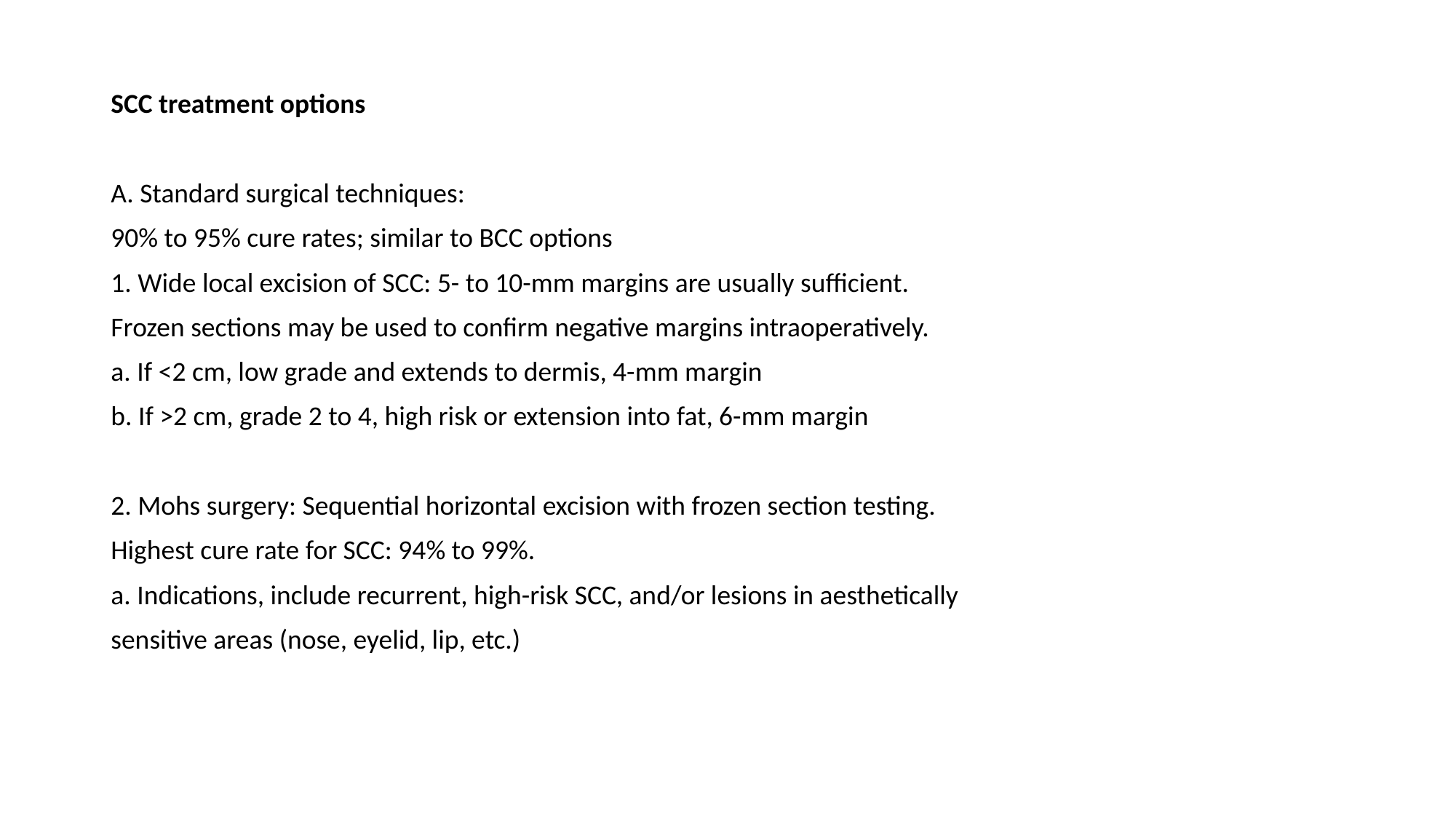

SCC treatment options

A. Standard surgical techniques:
90% to 95% cure rates; similar to BCC options
1. Wide local excision of SCC: 5- to 10-mm margins are usually sufficient.
Frozen sections may be used to confirm negative margins intraoperatively.
a. If <2 cm, low grade and extends to dermis, 4-mm margin
b. If >2 cm, grade 2 to 4, high risk or extension into fat, 6-mm margin

2. Mohs surgery: Sequential horizontal excision with frozen section testing.
Highest cure rate for SCC: 94% to 99%.
a. Indications, include recurrent, high-risk SCC, and/or lesions in aesthetically
sensitive areas (nose, eyelid, lip, etc.)